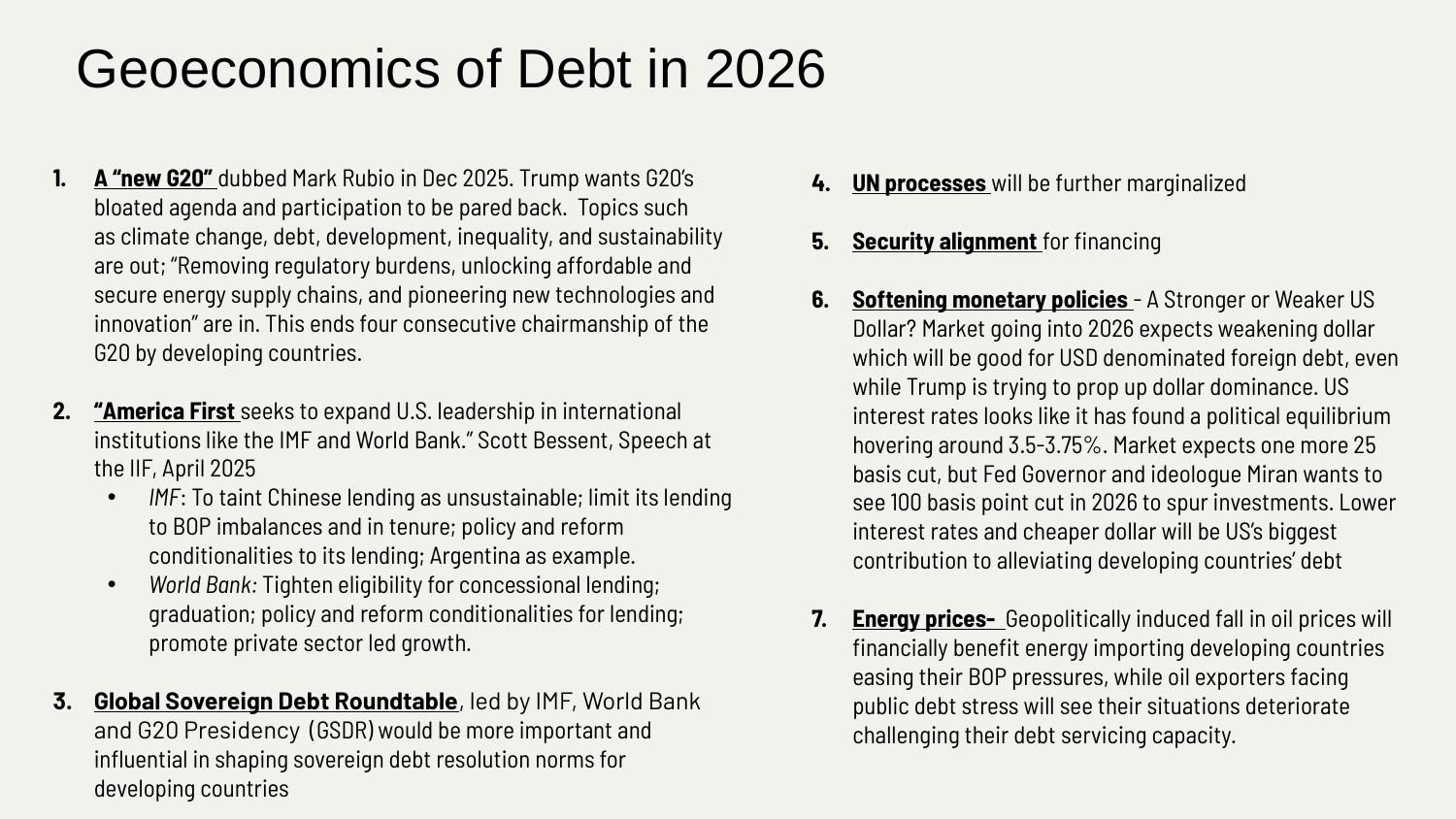

Geoeconomics of Debt in 2026

UN processes will be further marginalized

Security alignment for financing

Softening monetary policies - A Stronger or Weaker US Dollar? Market going into 2026 expects weakening dollar which will be good for USD denominated foreign debt, even while Trump is trying to prop up dollar dominance. US interest rates looks like it has found a political equilibrium hovering around 3.5-3.75%. Market expects one more 25 basis cut, but Fed Governor and ideologue Miran wants to see 100 basis point cut in 2026 to spur investments. Lower interest rates and cheaper dollar will be US’s biggest contribution to alleviating developing countries’ debt

Energy prices-  Geopolitically induced fall in oil prices will financially benefit energy importing developing countries easing their BOP pressures, while oil exporters facing public debt stress will see their situations deteriorate challenging their debt servicing capacity.

A “new G20” dubbed Mark Rubio in Dec 2025. Trump wants G20’s bloated agenda and participation to be pared back.  Topics such as climate change, debt, development, inequality, and sustainability are out; “Removing regulatory burdens, unlocking affordable and secure energy supply chains, and pioneering new technologies and innovation” are in. This ends four consecutive chairmanship of the G20 by developing countries.

“America First seeks to expand U.S. leadership in international institutions like the IMF and World Bank.” Scott Bessent, Speech at the IIF, April 2025
IMF: To taint Chinese lending as unsustainable; limit its lending to BOP imbalances and in tenure; policy and reform conditionalities to its lending; Argentina as example.
World Bank: Tighten eligibility for concessional lending; graduation; policy and reform conditionalities for lending; promote private sector led growth.

Global Sovereign Debt Roundtable, led by IMF, World Bank and G20 Presidency  (GSDR) would be more important and influential in shaping sovereign debt resolution norms for developing countries